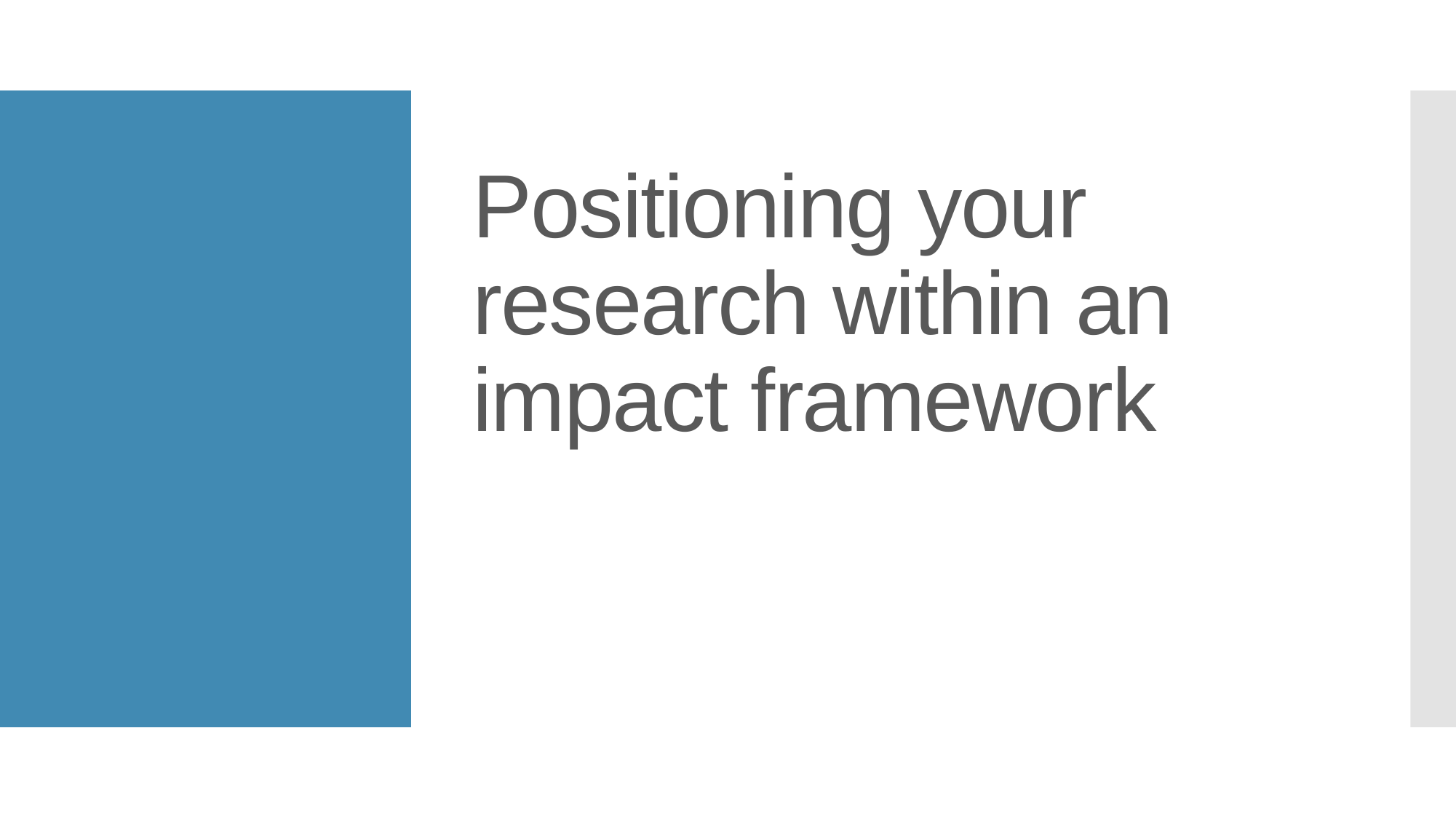

# Positioning your research within an impact framework